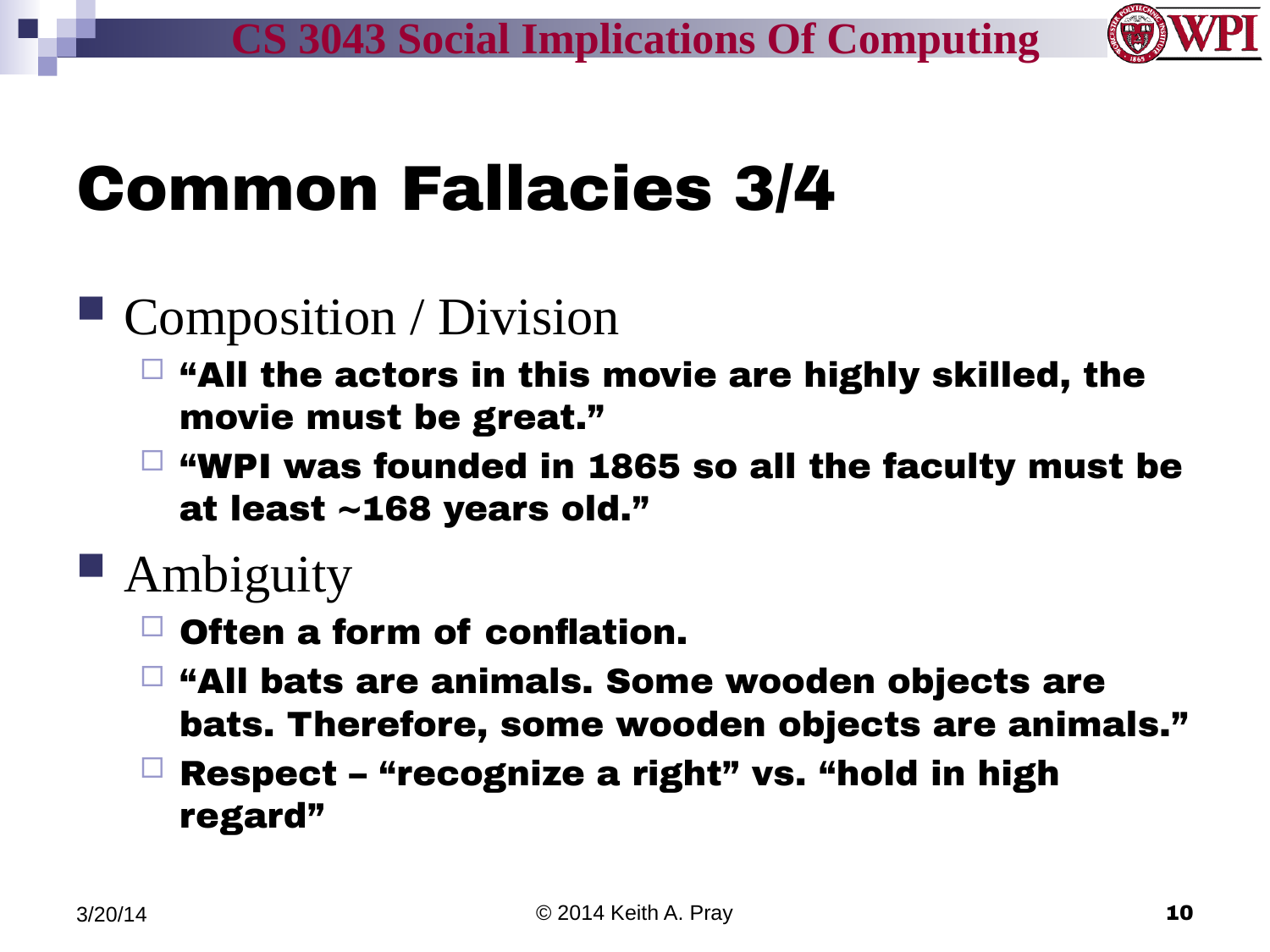

# Common Fallacies 3/4
Composition / Division
“All the actors in this movie are highly skilled, the movie must be great.”
“WPI was founded in 1865 so all the faculty must be at least ~168 years old.”
Ambiguity
Often a form of conflation.
“All bats are animals. Some wooden objects are bats. Therefore, some wooden objects are animals.”
Respect – “recognize a right” vs. “hold in high regard”

3/20/14
© 2014 Keith A. Pray
10